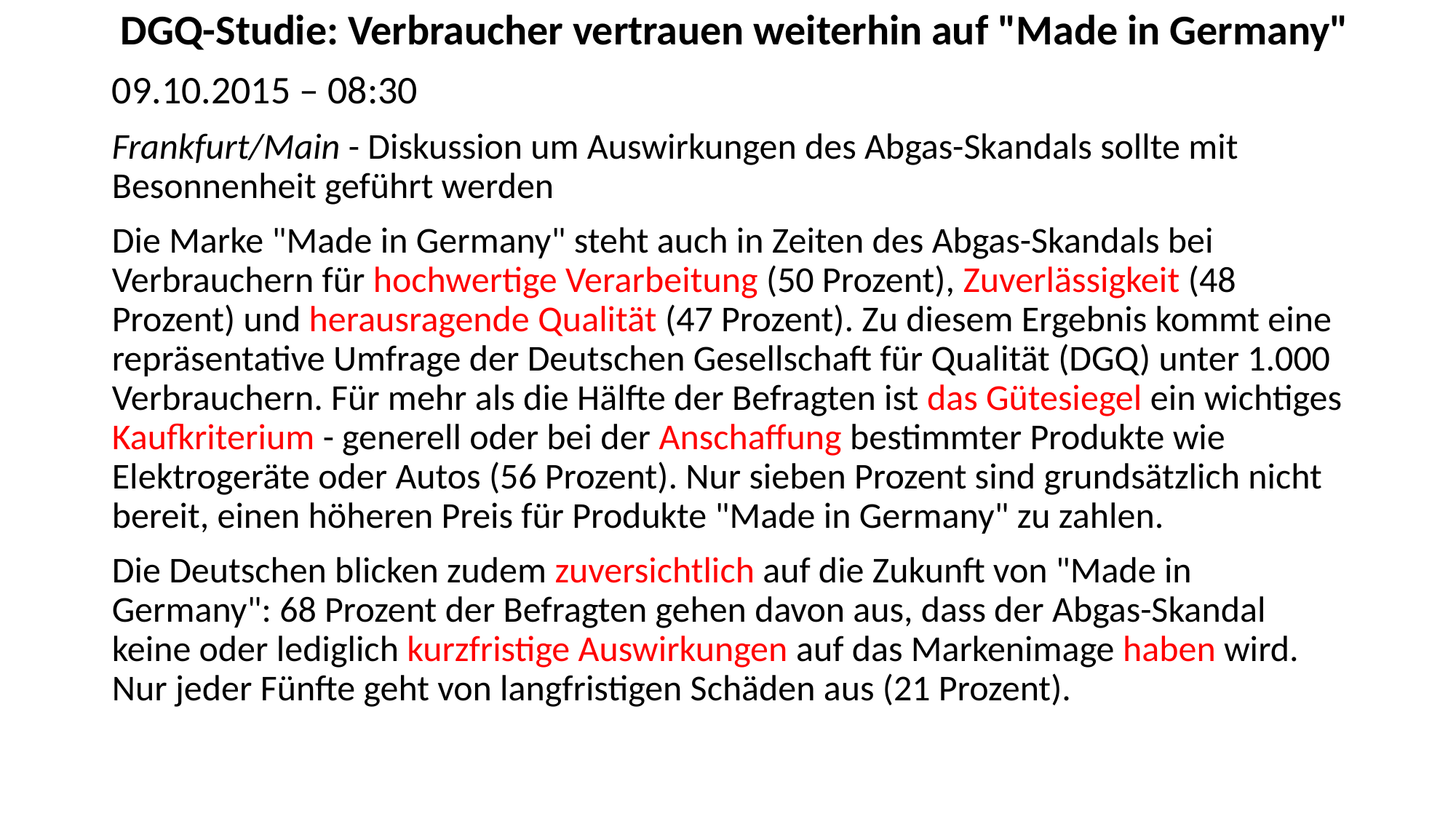

# DGQ-Studie: Verbraucher vertrauen weiterhin auf "Made in Germany"
09.10.2015 – 08:30
Frankfurt/Main - Diskussion um Auswirkungen des Abgas-Skandals sollte mit Besonnenheit geführt werden
Die Marke "Made in Germany" steht auch in Zeiten des Abgas-Skandals bei Verbrauchern für hochwertige Verarbeitung (50 Prozent), Zuverlässigkeit (48 Prozent) und herausragende Qualität (47 Prozent). Zu diesem Ergebnis kommt eine repräsentative Umfrage der Deutschen Gesellschaft für Qualität (DGQ) unter 1.000 Verbrauchern. Für mehr als die Hälfte der Befragten ist das Gütesiegel ein wichtiges Kaufkriterium - generell oder bei der Anschaffung bestimmter Produkte wie Elektrogeräte oder Autos (56 Prozent). Nur sieben Prozent sind grundsätzlich nicht bereit, einen höheren Preis für Produkte "Made in Germany" zu zahlen.
Die Deutschen blicken zudem zuversichtlich auf die Zukunft von "Made in Germany": 68 Prozent der Befragten gehen davon aus, dass der Abgas-Skandal keine oder lediglich kurzfristige Auswirkungen auf das Markenimage haben wird. Nur jeder Fünfte geht von langfristigen Schäden aus (21 Prozent).